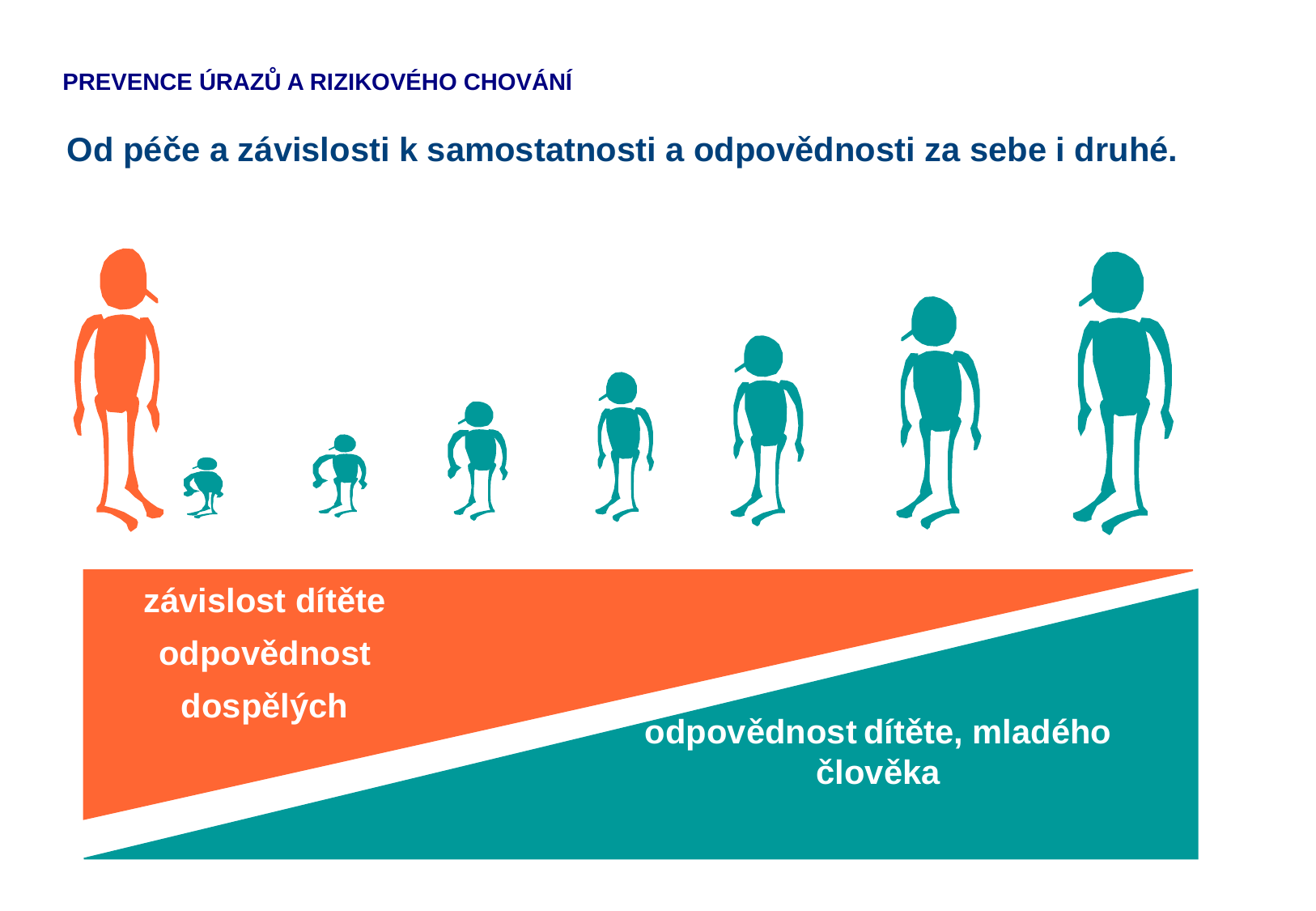

# PREVENCE ÚRAZŮ A RIZIKOVÉHO CHOVÁNÍ
Od péče a závislosti k samostatnosti a odpovědnosti za sebe i druhé.

závislost dítěte
odpovědnost dospělých
odpovědnost dítěte, mladého člověka